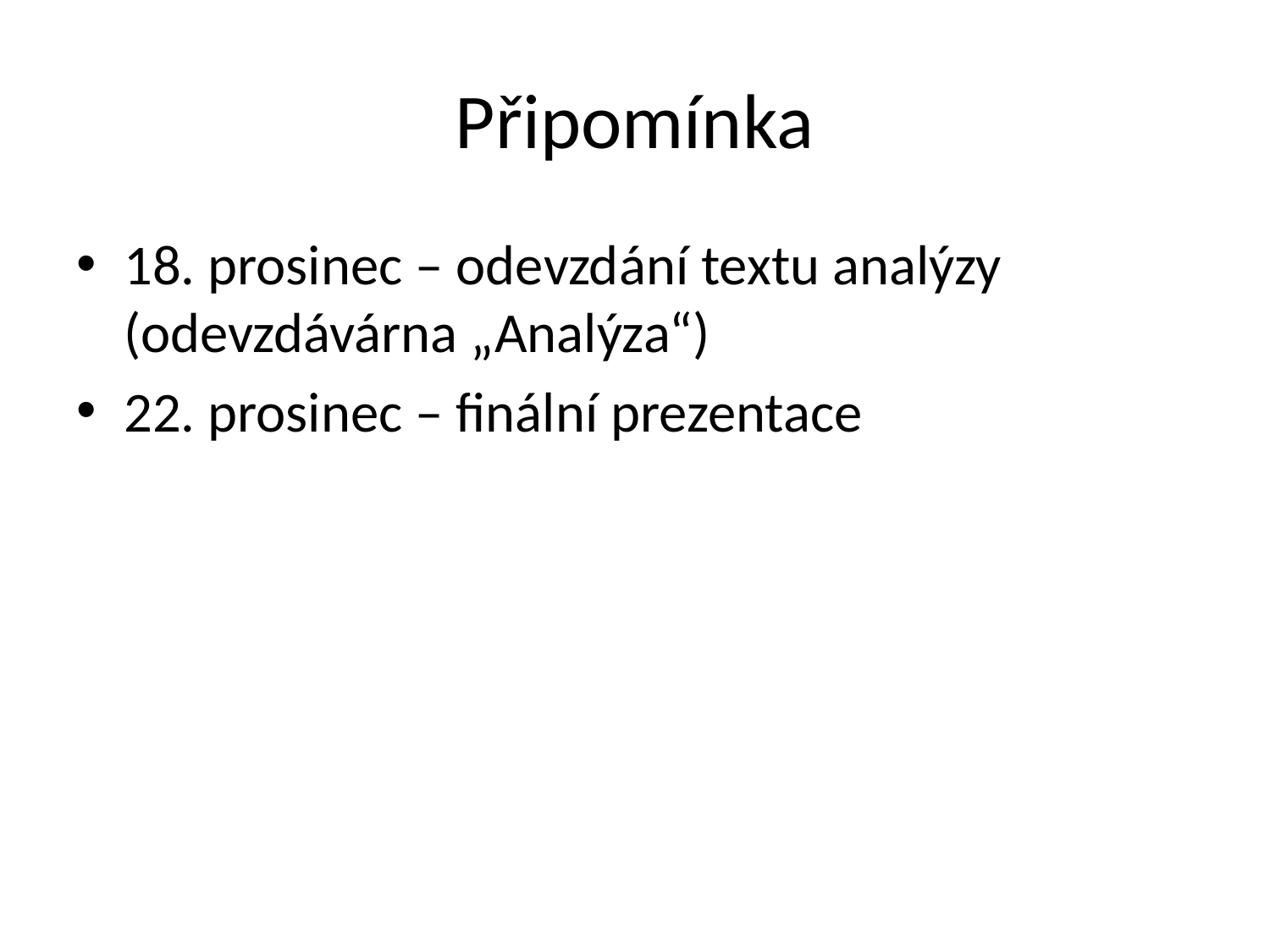

# Připomínka
18. prosinec – odevzdání textu analýzy (odevzdávárna „Analýza“)
22. prosinec – finální prezentace